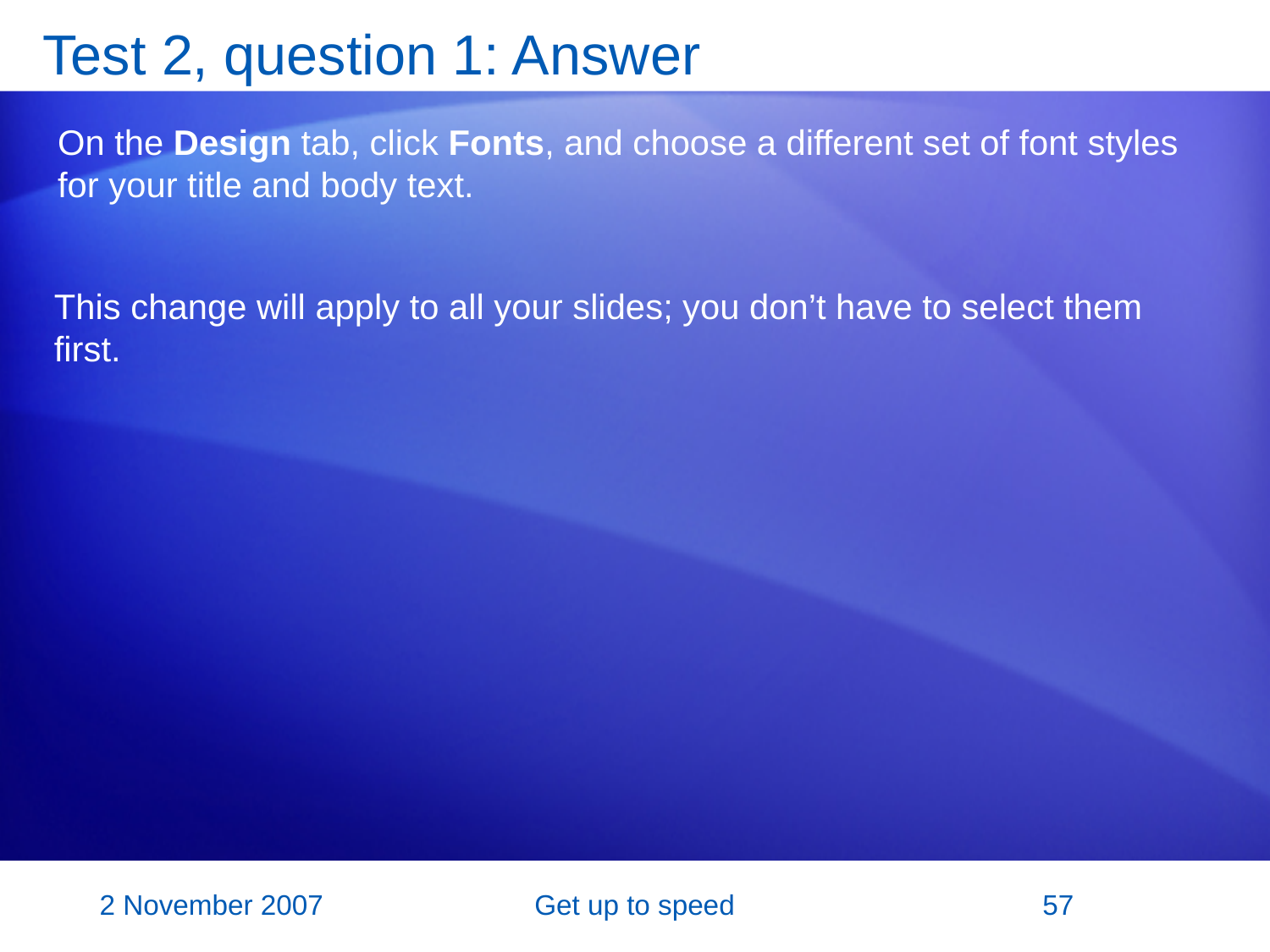

# Test 2, question 1: Answer
On the Design tab, click Fonts, and choose a different set of font styles for your title and body text.
This change will apply to all your slides; you don’t have to select them first.
2 November 2007
Get up to speed
57